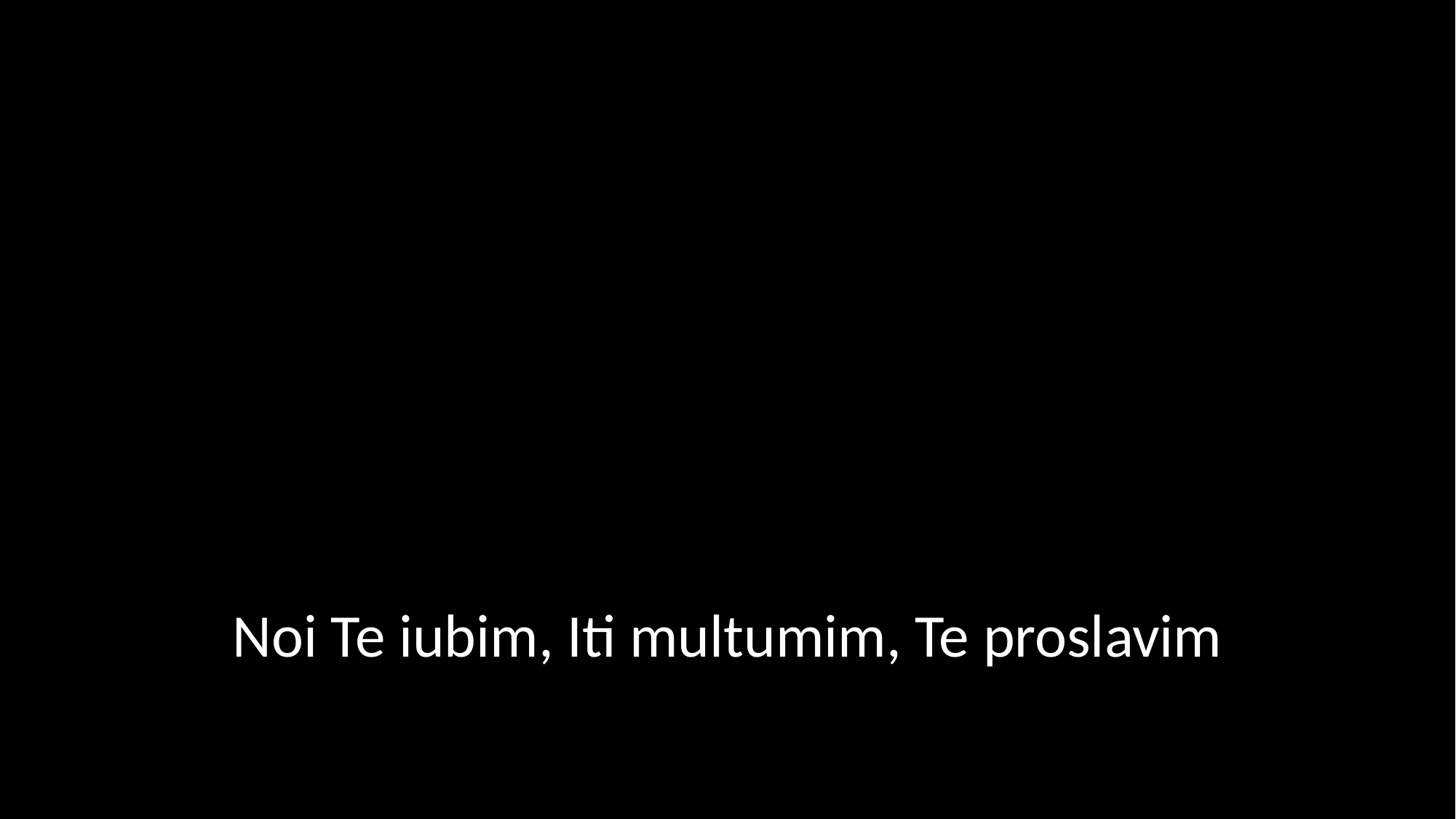

Noi Te iubim, Iti multumim, Te proslavim